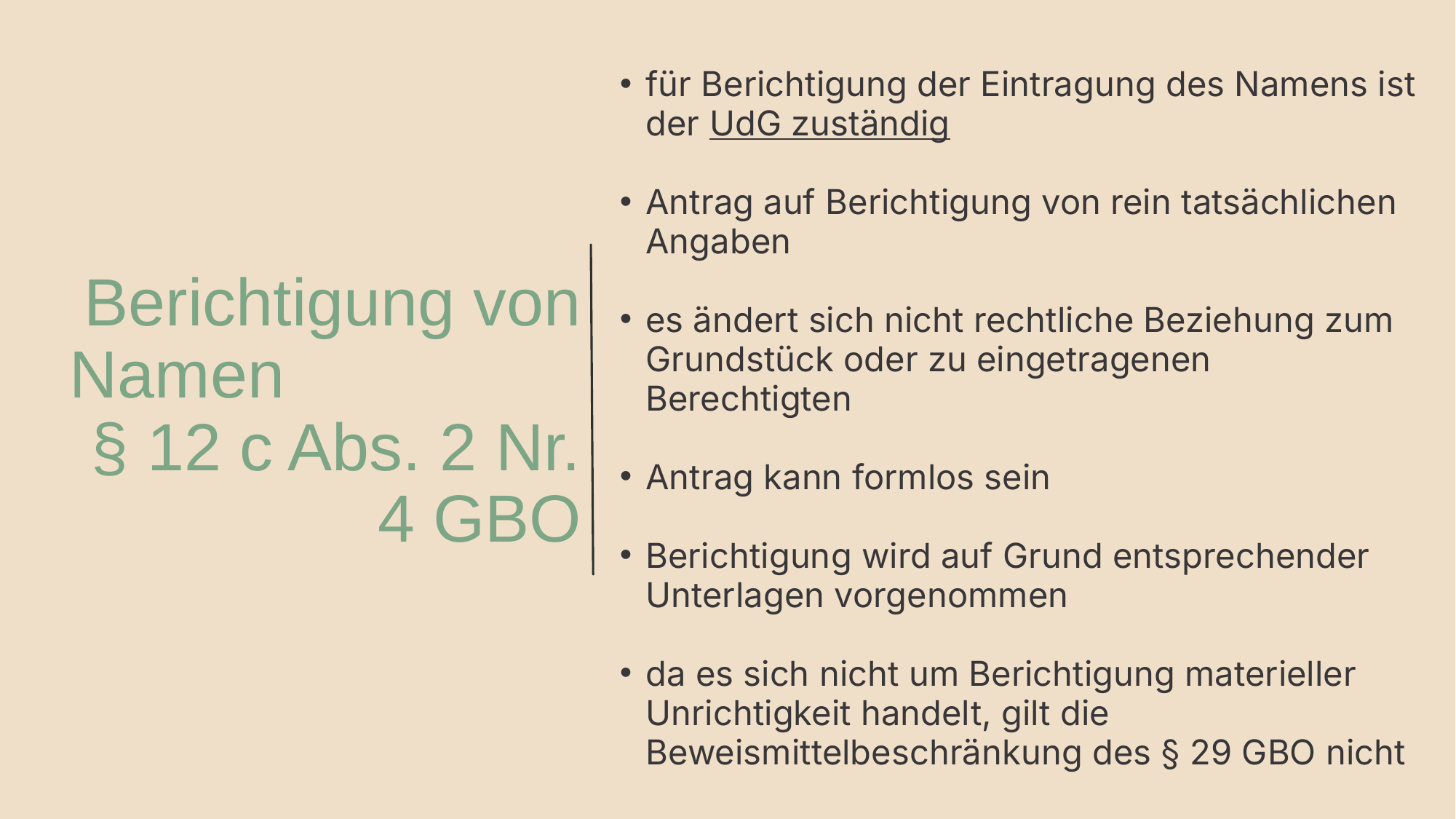

Berichtigung von Namen                  § 12 c Abs. 2 Nr. 4 GBO

für Berichtigung der Eintragung des Namens ist der UdG zuständig

Antrag auf Berichtigung von rein tatsächlichen Angaben

es ändert sich nicht rechtliche Beziehung zum Grundstück oder zu eingetragenen Berechtigten

Antrag kann formlos sein

Berichtigung wird auf Grund entsprechender Unterlagen vorgenommen

da es sich nicht um Berichtigung materieller Unrichtigkeit handelt, gilt die Beweismittelbeschränkung des § 29 GBO nicht